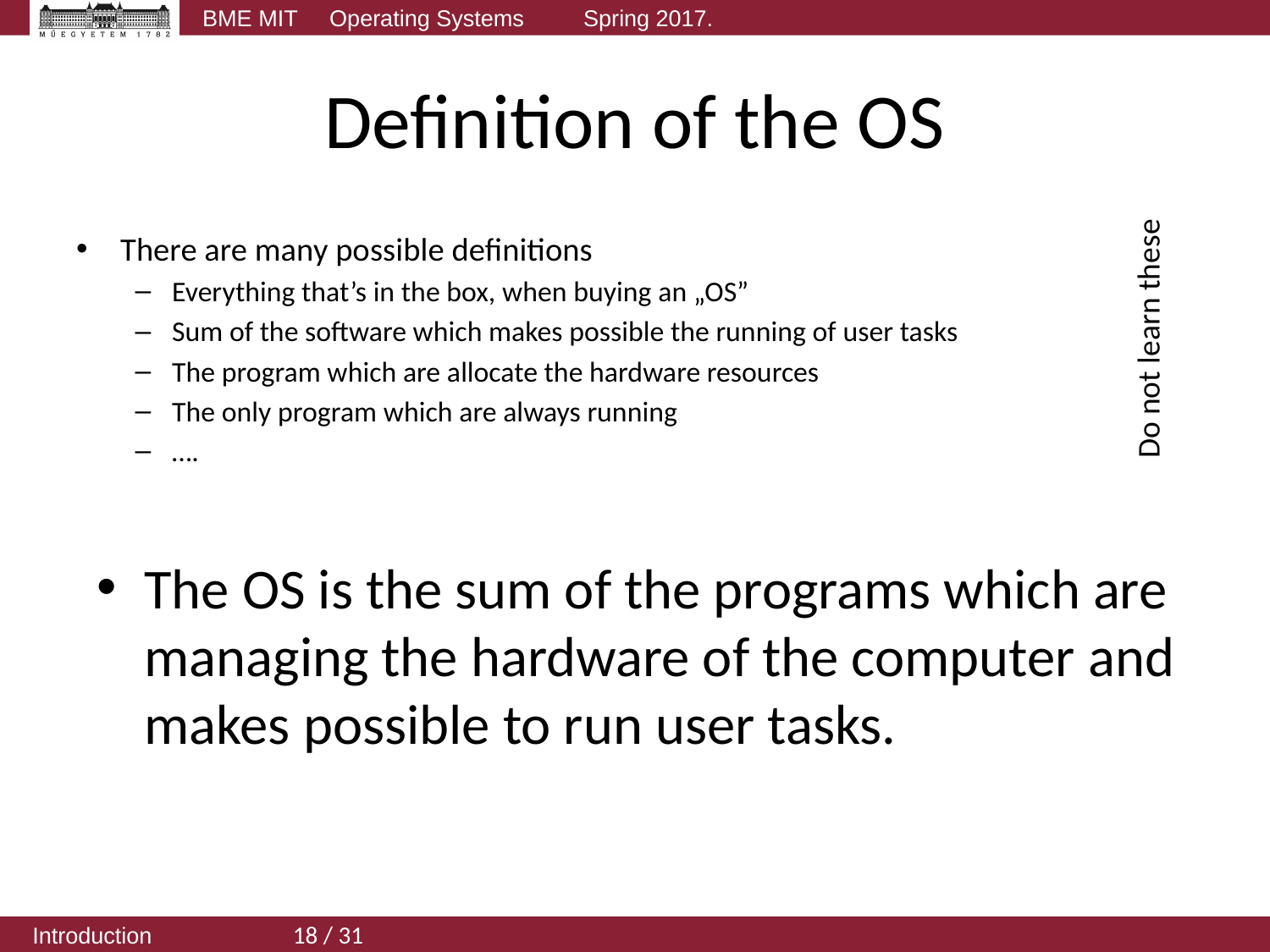

# Definition of the OS
Do not learn these
There are many possible definitions
Everything that’s in the box, when buying an „OS”
Sum of the software which makes possible the running of user tasks
The program which are allocate the hardware resources
The only program which are always running
….
The OS is the sum of the programs which are managing the hardware of the computer and makes possible to run user tasks.